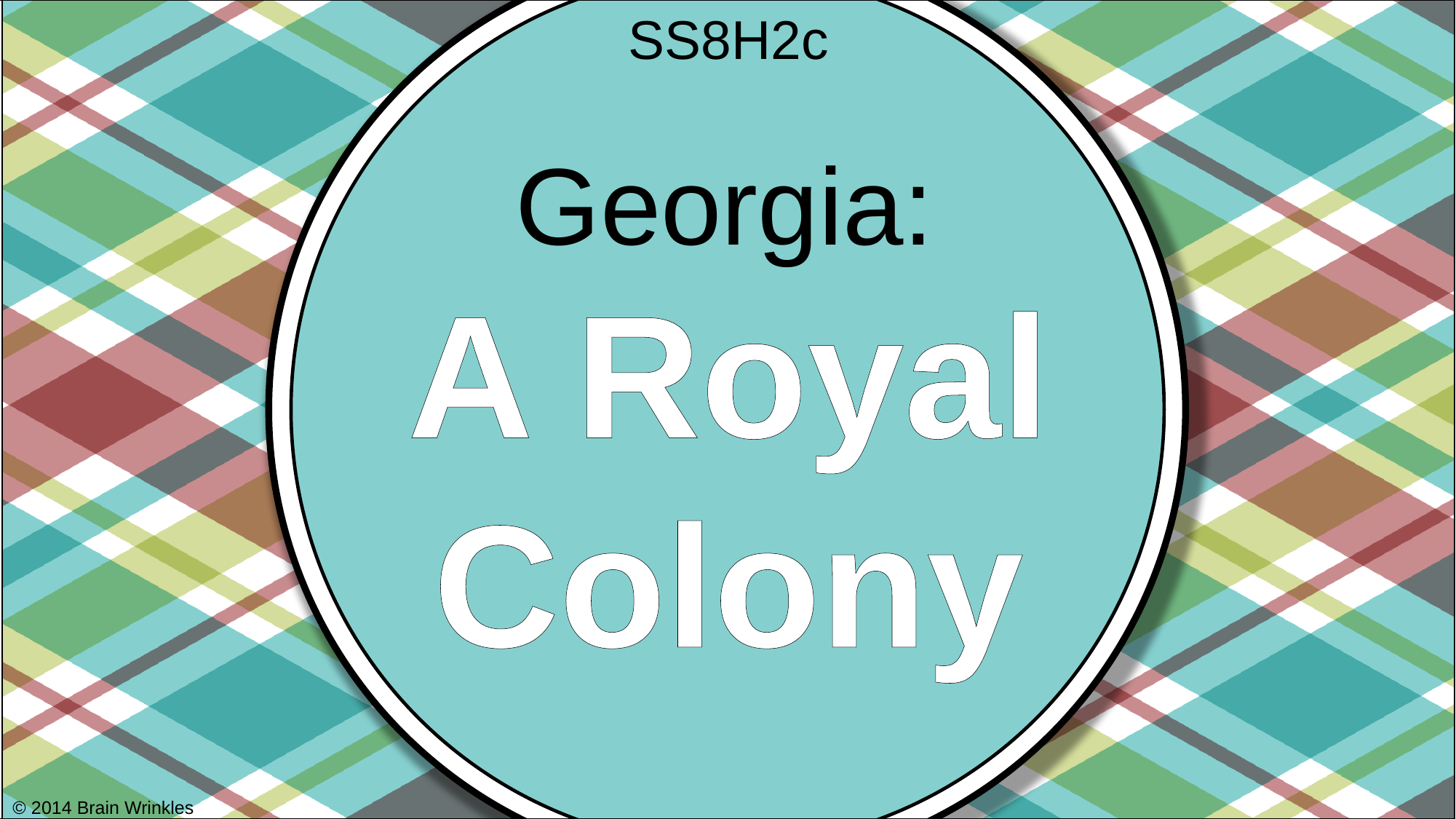

SS8H2c
Georgia:
A Royal
Colony
© 2014 Brain Wrinkles